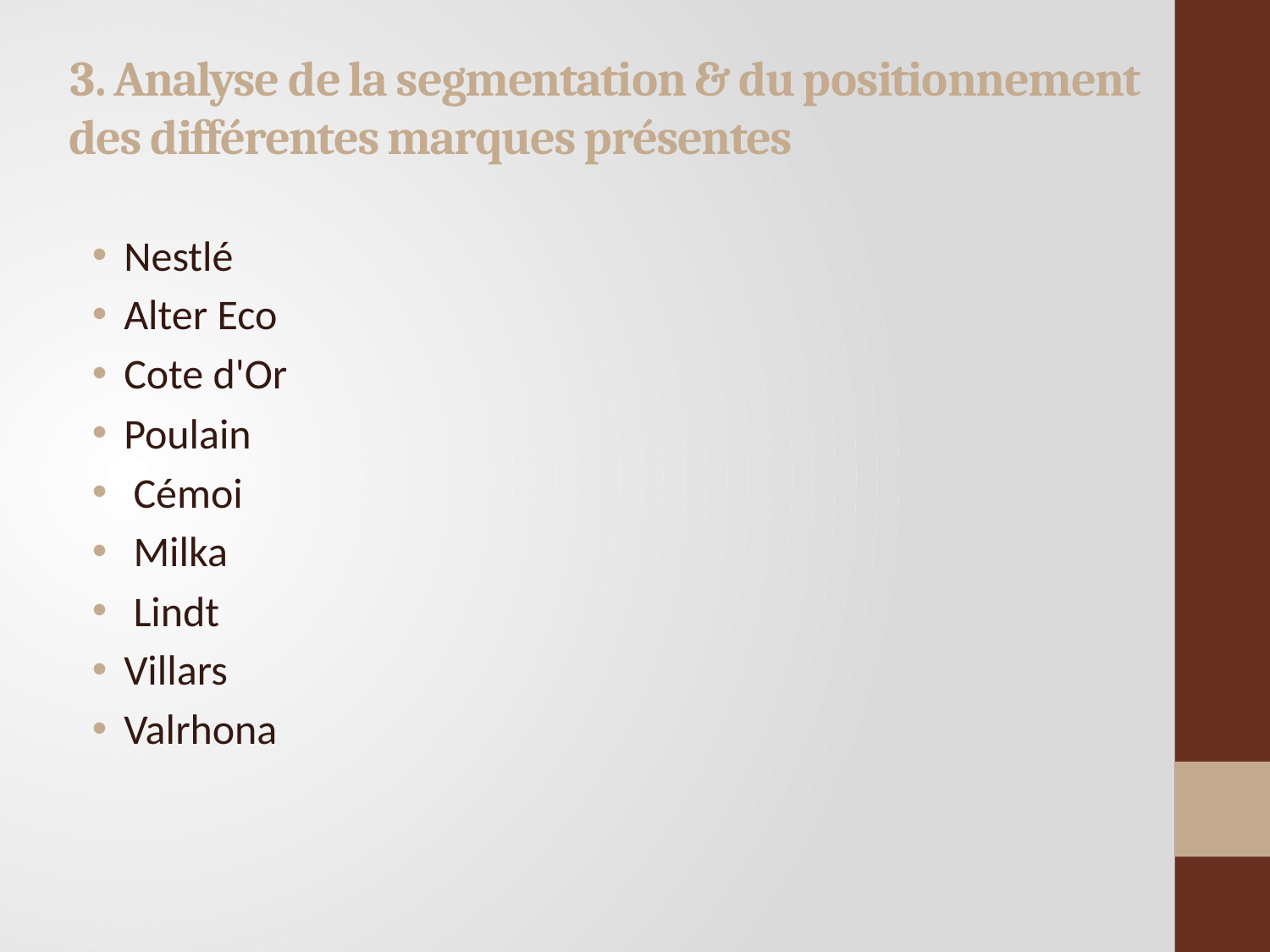

# 3. Analyse de la segmentation & du positionnement des différentes marques présentes
Nestlé
Alter Eco
Cote d'Or
Poulain
 Cémoi
 Milka
 Lindt
Villars
Valrhona